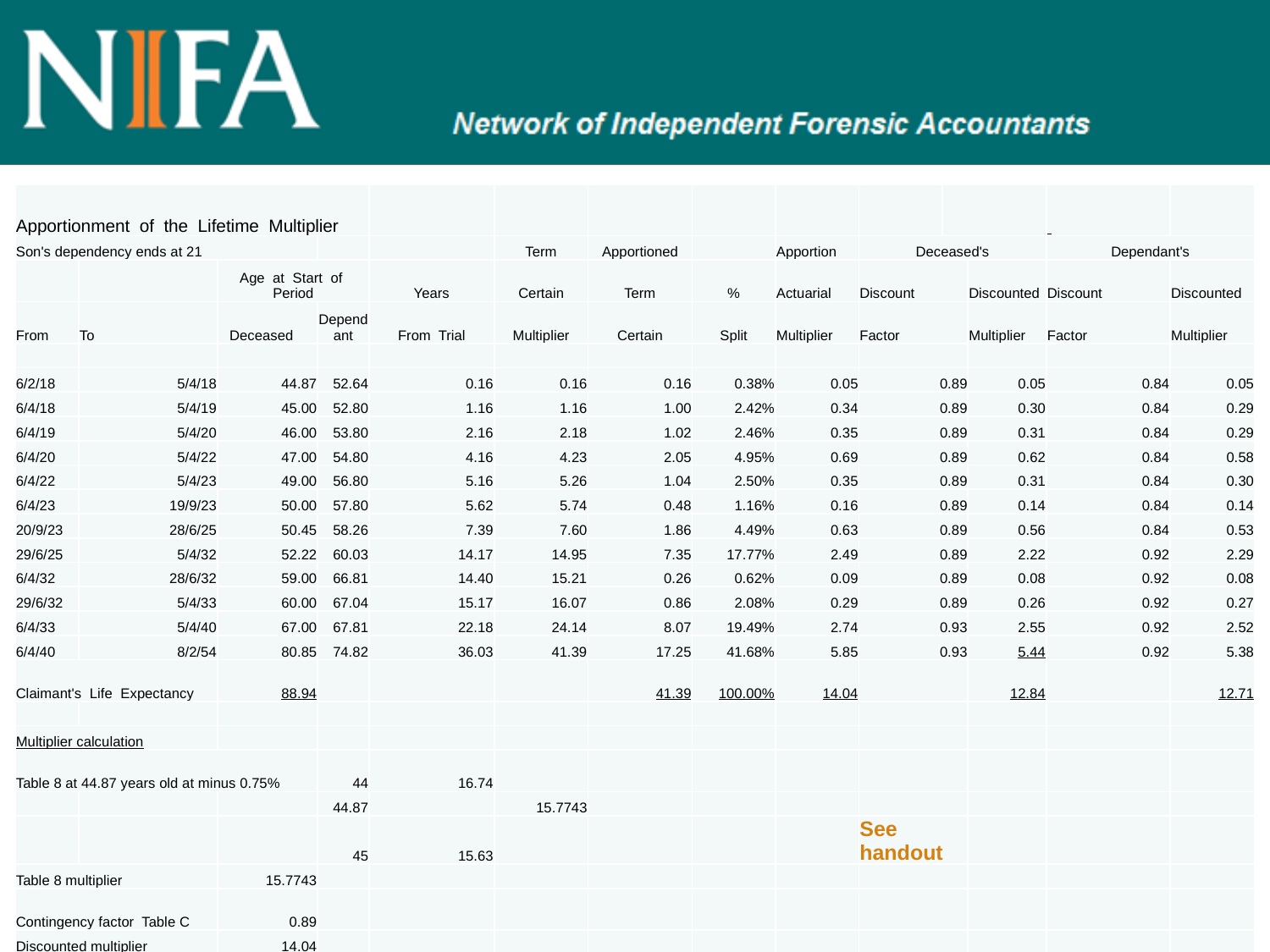

| Apportionment of the Lifetime Multiplier |  |  |  |  |  |  |  |  |  |  |  |  |  |
| --- | --- | --- | --- | --- | --- | --- | --- | --- | --- | --- | --- | --- | --- |
| Son's dependency ends at 21 |  |  |  |  | Term | Apportioned |  | Apportion | Deceased's |  |  | Dependant's |  |
|  |  | Age at Start of Period |  | Years | Certain | Term | % | Actuarial | Discount |  | Discounted | Discount | Discounted |
| From | To | Deceased | Dependant | From Trial | Multiplier | Certain | Split | Multiplier | Factor |  | Multiplier | Factor | Multiplier |
|  |  |  |  |  |  |  |  |  |  |  |  |  |  |
| 6/2/18 | 5/4/18 | 44.87 | 52.64 | 0.16 | 0.16 | 0.16 | 0.38% | 0.05 | 0.89 |  | 0.05 | 0.84 | 0.05 |
| 6/4/18 | 5/4/19 | 45.00 | 52.80 | 1.16 | 1.16 | 1.00 | 2.42% | 0.34 | 0.89 |  | 0.30 | 0.84 | 0.29 |
| 6/4/19 | 5/4/20 | 46.00 | 53.80 | 2.16 | 2.18 | 1.02 | 2.46% | 0.35 | 0.89 |  | 0.31 | 0.84 | 0.29 |
| 6/4/20 | 5/4/22 | 47.00 | 54.80 | 4.16 | 4.23 | 2.05 | 4.95% | 0.69 | 0.89 |  | 0.62 | 0.84 | 0.58 |
| 6/4/22 | 5/4/23 | 49.00 | 56.80 | 5.16 | 5.26 | 1.04 | 2.50% | 0.35 | 0.89 |  | 0.31 | 0.84 | 0.30 |
| 6/4/23 | 19/9/23 | 50.00 | 57.80 | 5.62 | 5.74 | 0.48 | 1.16% | 0.16 | 0.89 |  | 0.14 | 0.84 | 0.14 |
| 20/9/23 | 28/6/25 | 50.45 | 58.26 | 7.39 | 7.60 | 1.86 | 4.49% | 0.63 | 0.89 |  | 0.56 | 0.84 | 0.53 |
| 29/6/25 | 5/4/32 | 52.22 | 60.03 | 14.17 | 14.95 | 7.35 | 17.77% | 2.49 | 0.89 |  | 2.22 | 0.92 | 2.29 |
| 6/4/32 | 28/6/32 | 59.00 | 66.81 | 14.40 | 15.21 | 0.26 | 0.62% | 0.09 | 0.89 |  | 0.08 | 0.92 | 0.08 |
| 29/6/32 | 5/4/33 | 60.00 | 67.04 | 15.17 | 16.07 | 0.86 | 2.08% | 0.29 | 0.89 |  | 0.26 | 0.92 | 0.27 |
| 6/4/33 | 5/4/40 | 67.00 | 67.81 | 22.18 | 24.14 | 8.07 | 19.49% | 2.74 | 0.93 |  | 2.55 | 0.92 | 2.52 |
| 6/4/40 | 8/2/54 | 80.85 | 74.82 | 36.03 | 41.39 | 17.25 | 41.68% | 5.85 | 0.93 |  | 5.44 | 0.92 | 5.38 |
| Claimant's Life Expectancy |  | 88.94 |  |  |  | 41.39 | 100.00% | 14.04 |  |  | 12.84 |  | 12.71 |
|  |  |  |  |  |  |  |  |  |  |  |  |  |  |
| Multiplier calculation |  |  |  |  |  |  |  |  |  |  |  |  |  |
| Table 8 at 44.87 years old at minus 0.75% |  |  | 44 | 16.74 |  |  |  |  |  |  |  |  |  |
|  |  |  | 44.87 |  | 15.7743 |  |  |  |  |  |  |  |  |
|  |  |  | 45 | 15.63 |  |  |  |  | See handout |  |  |  |  |
| Table 8 multiplier |  | 15.7743 |  |  |  |  |  |  |  |  |  |  |  |
| Contingency factor Table C |  | 0.89 |  |  |  |  |  |  |  |  |  |  |  |
| Discounted multiplier |  | 14.04 |  |  |  |  |  |  |  |  |  |  |  |
4 July, 2018